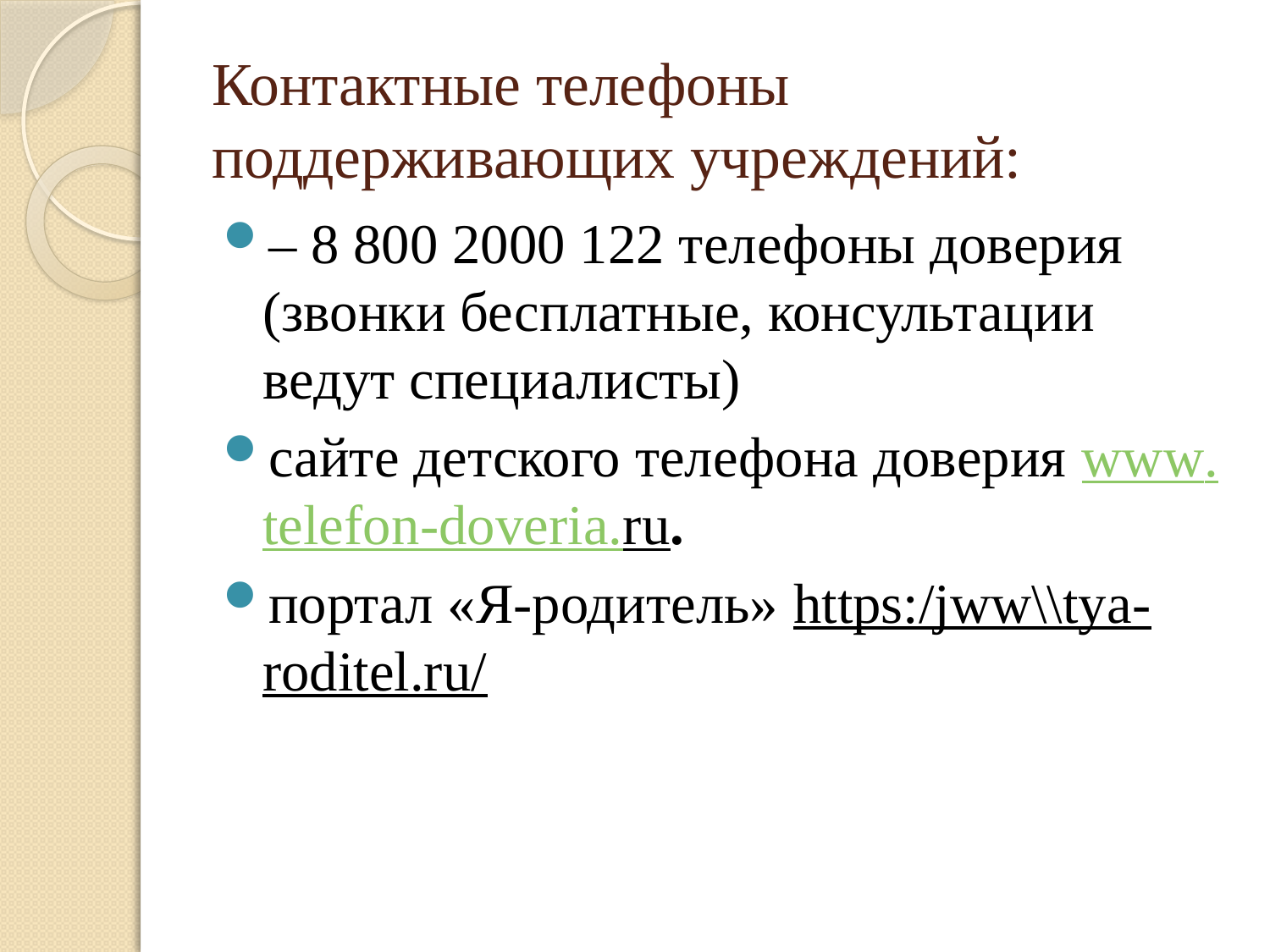

# Контактные телефоны поддерживающих учреждений:
– 8 800 2000 122 телефоны доверия (звонки бесплатные, консультации ведут специалисты)
сайте детского телефона доверия www.telefon-doveria.ru.
портал «Я-родитель» https:/jww\\tya-roditel.ru/